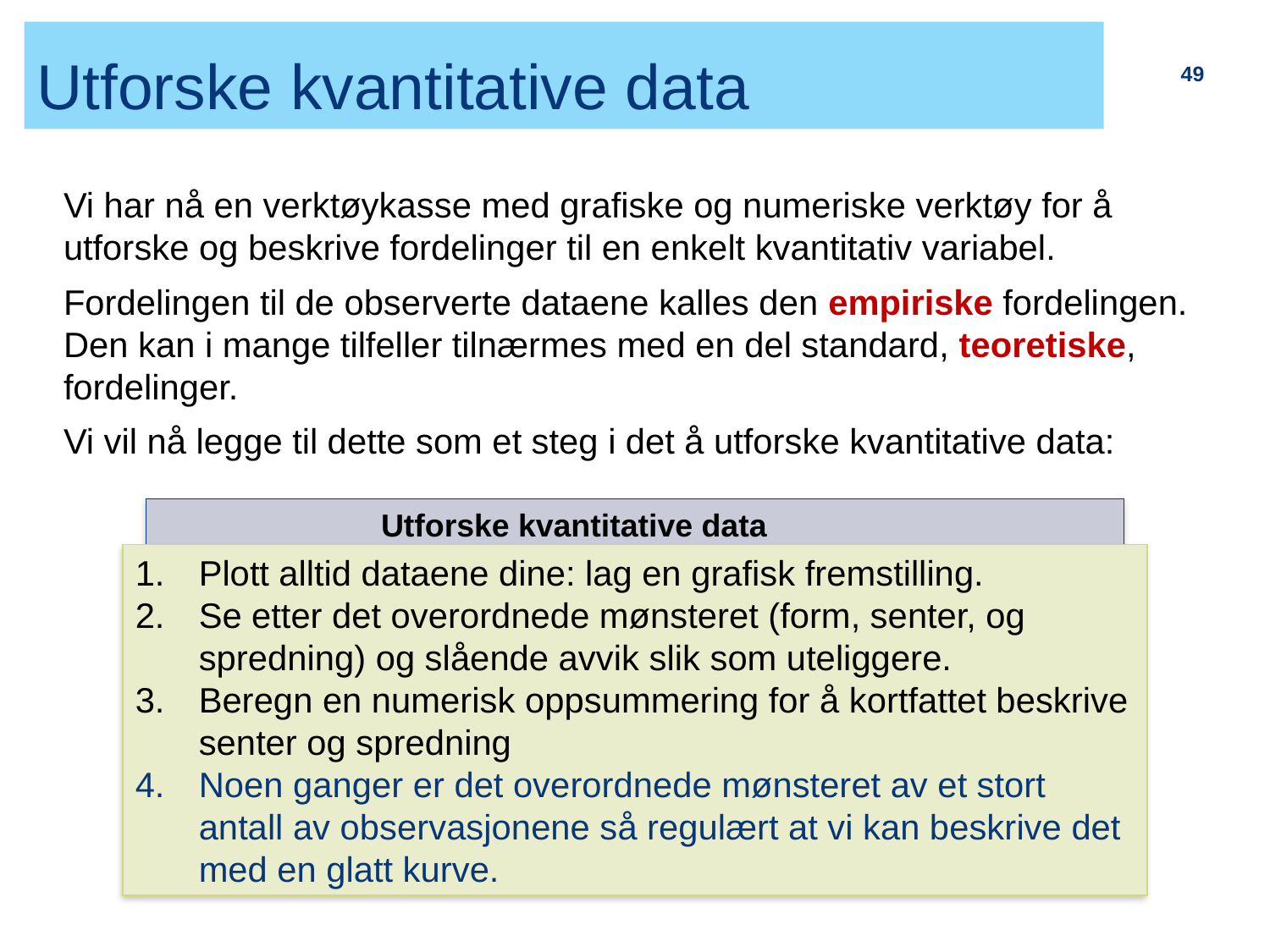

# Utforske kvantitative data
49
Vi har nå en verktøykasse med grafiske og numeriske verktøy for å utforske og beskrive fordelinger til en enkelt kvantitativ variabel.
Fordelingen til de observerte dataene kalles den empiriske fordelingen. Den kan i mange tilfeller tilnærmes med en del standard, teoretiske, fordelinger.
Vi vil nå legge til dette som et steg i det å utforske kvantitative data:
Utforske kvantitative data
Plott alltid dataene dine: lag en grafisk fremstilling.
Se etter det overordnede mønsteret (form, senter, og spredning) og slående avvik slik som uteliggere.
Beregn en numerisk oppsummering for å kortfattet beskrive senter og spredning
Noen ganger er det overordnede mønsteret av et stort antall av observasjonene så regulært at vi kan beskrive det med en glatt kurve.